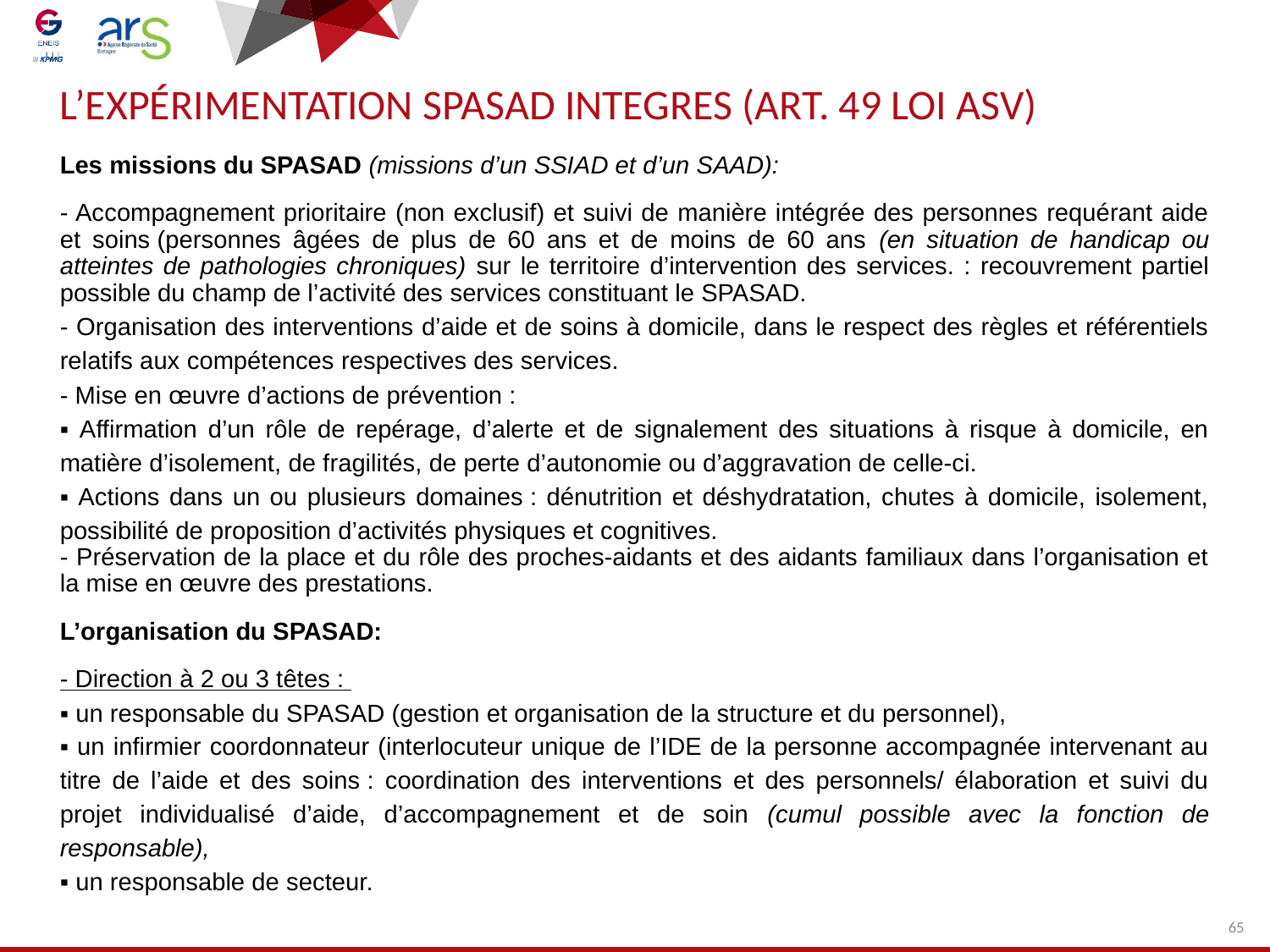

# L’Expérimentation spasad INTEGRES (Art. 49 Loi ASV)
Les missions du SPASAD (missions d’un SSIAD et d’un SAAD):
- Accompagnement prioritaire (non exclusif) et suivi de manière intégrée des personnes requérant aide et soins (personnes âgées de plus de 60 ans et de moins de 60 ans (en situation de handicap ou atteintes de pathologies chroniques) sur le territoire d’intervention des services. : recouvrement partiel possible du champ de l’activité des services constituant le SPASAD.
- Organisation des interventions d’aide et de soins à domicile, dans le respect des règles et référentiels relatifs aux compétences respectives des services.
- Mise en œuvre d’actions de prévention :
▪ Affirmation d’un rôle de repérage, d’alerte et de signalement des situations à risque à domicile, en matière d’isolement, de fragilités, de perte d’autonomie ou d’aggravation de celle-ci.
▪ Actions dans un ou plusieurs domaines : dénutrition et déshydratation, chutes à domicile, isolement, possibilité de proposition d’activités physiques et cognitives.
- Préservation de la place et du rôle des proches-aidants et des aidants familiaux dans l’organisation et la mise en œuvre des prestations.
L’organisation du SPASAD:
- Direction à 2 ou 3 têtes :
▪ un responsable du SPASAD (gestion et organisation de la structure et du personnel),
▪ un infirmier coordonnateur (interlocuteur unique de l’IDE de la personne accompagnée intervenant au titre de l’aide et des soins : coordination des interventions et des personnels/ élaboration et suivi du projet individualisé d’aide, d’accompagnement et de soin (cumul possible avec la fonction de responsable),
▪ un responsable de secteur.
65